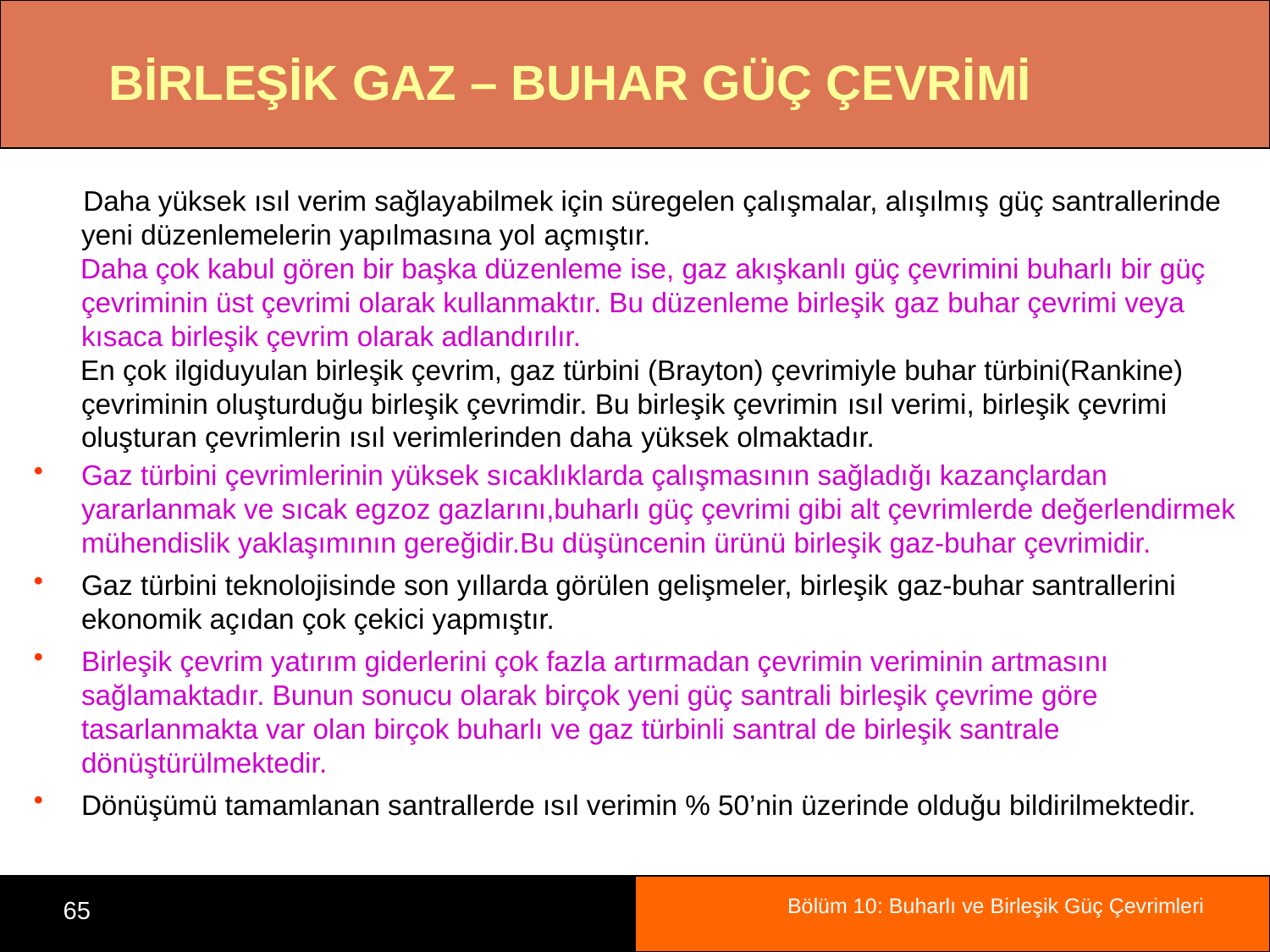

BİRLEŞİK GAZ – BUHAR GÜÇ ÇEVRİMİ
      Daha yüksek ısıl verim sağlayabilmek için süregelen çalışmalar, alışılmış güç santrallerinde yeni düzenlemelerin yapılmasına yol açmıştır.
      Daha çok kabul gören bir başka düzenleme ise, gaz akışkanlı güç çevrimini buharlı bir güç çevriminin üst çevrimi olarak kullanmaktır. Bu düzenleme birleşik gaz buhar çevrimi veya kısaca birleşik çevrim olarak adlandırılır.
      En çok ilgiduyulan birleşik çevrim, gaz türbini (Brayton) çevrimiyle buhar türbini(Rankine) çevriminin oluşturduğu birleşik çevrimdir. Bu birleşik çevrimin ısıl verimi, birleşik çevrimi oluşturan çevrimlerin ısıl verimlerinden daha yüksek olmaktadır.
Gaz türbini çevrimlerinin yüksek sıcaklıklarda çalışmasının sağladığı kazançlardan yararlanmak ve sıcak egzoz gazlarını,buharlı güç çevrimi gibi alt çevrimlerde değerlendirmek mühendislik yaklaşımının gereğidir.Bu düşüncenin ürünü birleşik gaz-buhar çevrimidir.
Gaz türbini teknolojisinde son yıllarda görülen gelişmeler, birleşik gaz-buhar santrallerini ekonomik açıdan çok çekici yapmıştır.
Birleşik çevrim yatırım giderlerini çok fazla artırmadan çevrimin veriminin artmasını sağlamaktadır. Bunun sonucu olarak birçok yeni güç santrali birleşik çevrime göre tasarlanmakta var olan birçok buharlı ve gaz türbinli santral de birleşik santrale dönüştürülmektedir.
Dönüşümü tamamlanan santrallerde ısıl verimin % 50’nin üzerinde olduğu bildirilmektedir.